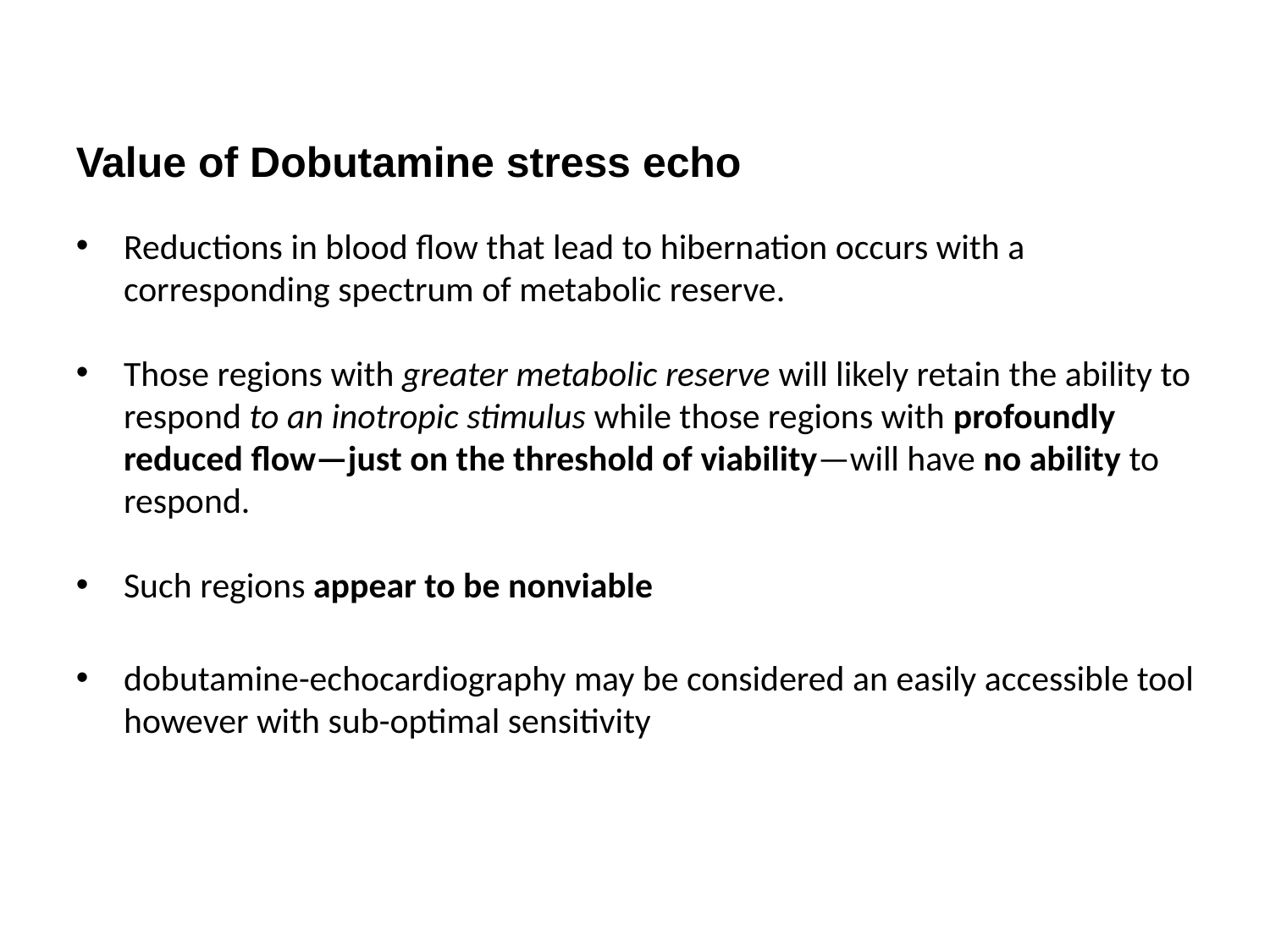

Value of Dobutamine stress echo

Reductions in blood flow that lead to hibernation occurs with a corresponding spectrum of metabolic reserve.

Those regions with greater metabolic reserve will likely retain the ability to respond to an inotropic stimulus while those regions with profoundly reduced flow—just on the threshold of viability—will have no ability to respond.

Such regions appear to be nonviable

dobutamine-echocardiography may be considered an easily accessible tool however with sub-optimal sensitivity